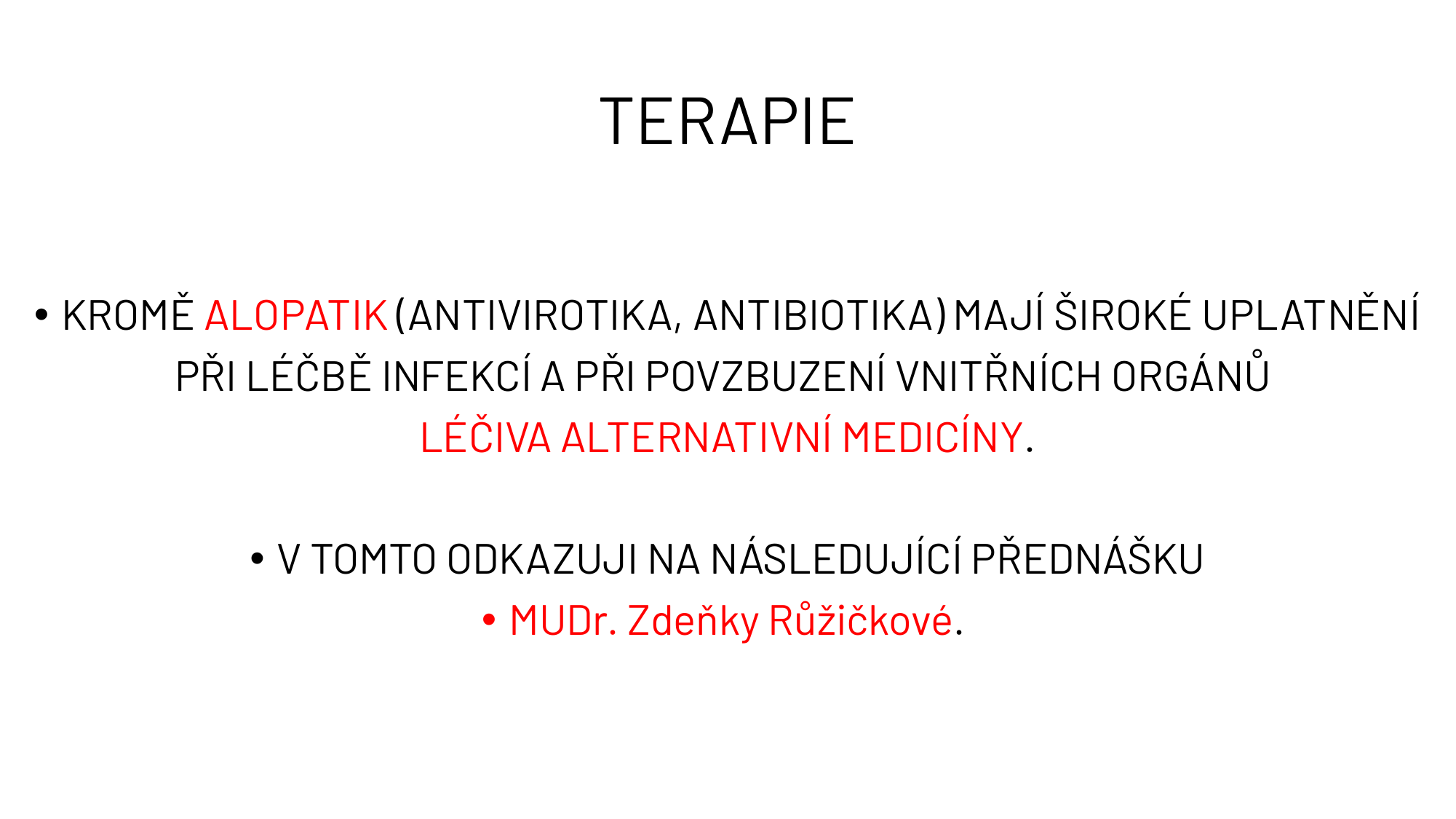

# TERAPIE
KROMĚ ALOPATIK (ANTIVIROTIKA, ANTIBIOTIKA) MAJÍ ŠIROKÉ UPLATNĚNÍ
PŘI LÉČBĚ INFEKCÍ A PŘI POVZBUZENÍ VNITŘNÍCH ORGÁNŮ
LÉČIVA ALTERNATIVNÍ MEDICÍNY.

V TOMTO ODKAZUJI NA NÁSLEDUJÍCÍ PŘEDNÁŠKU
MUDr. Zdeňky Růžičkové.